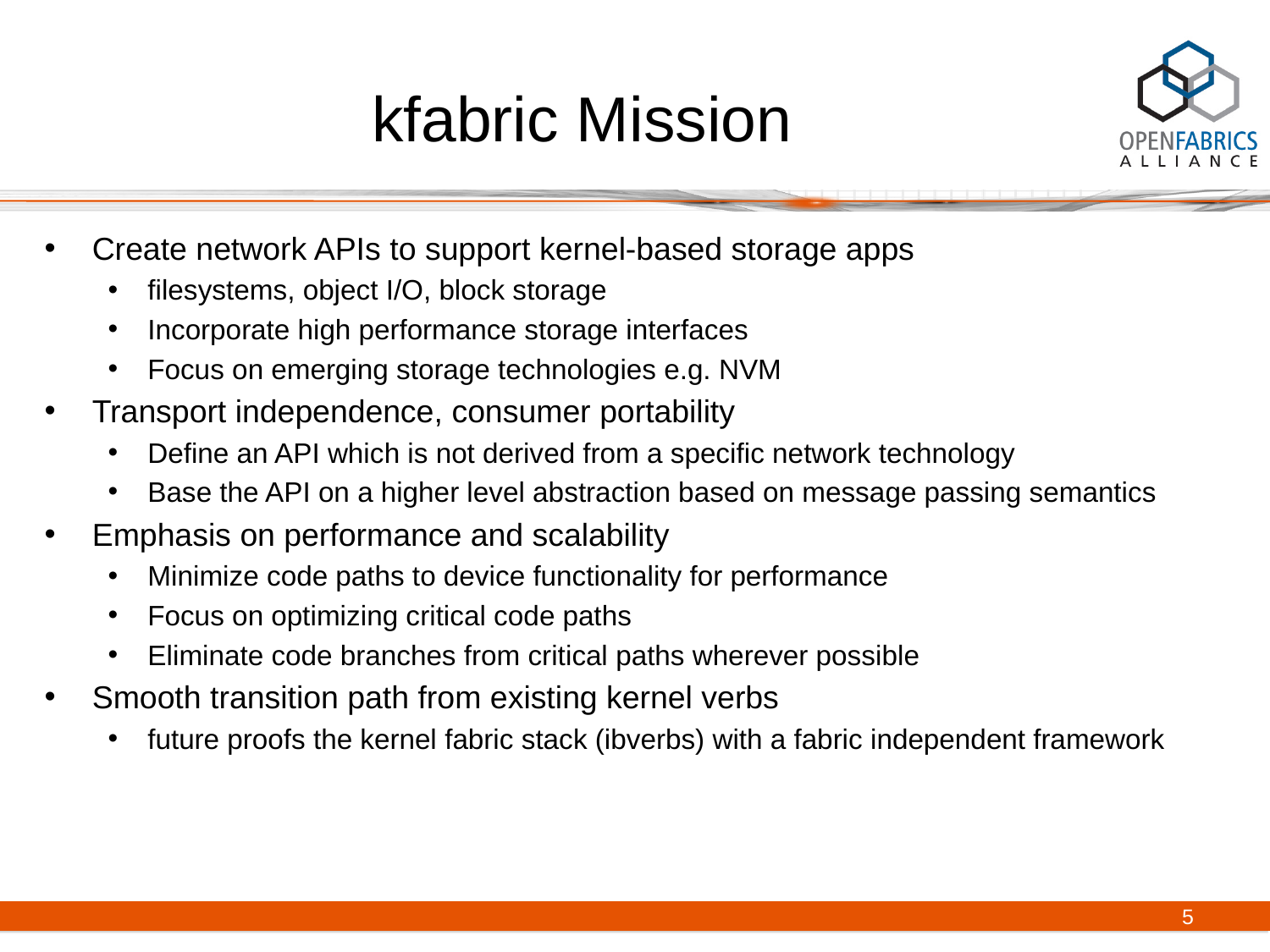

# kfabric Mission
Create network APIs to support kernel-based storage apps
filesystems, object I/O, block storage
Incorporate high performance storage interfaces
Focus on emerging storage technologies e.g. NVM
Transport independence, consumer portability
Define an API which is not derived from a specific network technology
Base the API on a higher level abstraction based on message passing semantics
Emphasis on performance and scalability
Minimize code paths to device functionality for performance
Focus on optimizing critical code paths
Eliminate code branches from critical paths wherever possible
Smooth transition path from existing kernel verbs
future proofs the kernel fabric stack (ibverbs) with a fabric independent framework

5